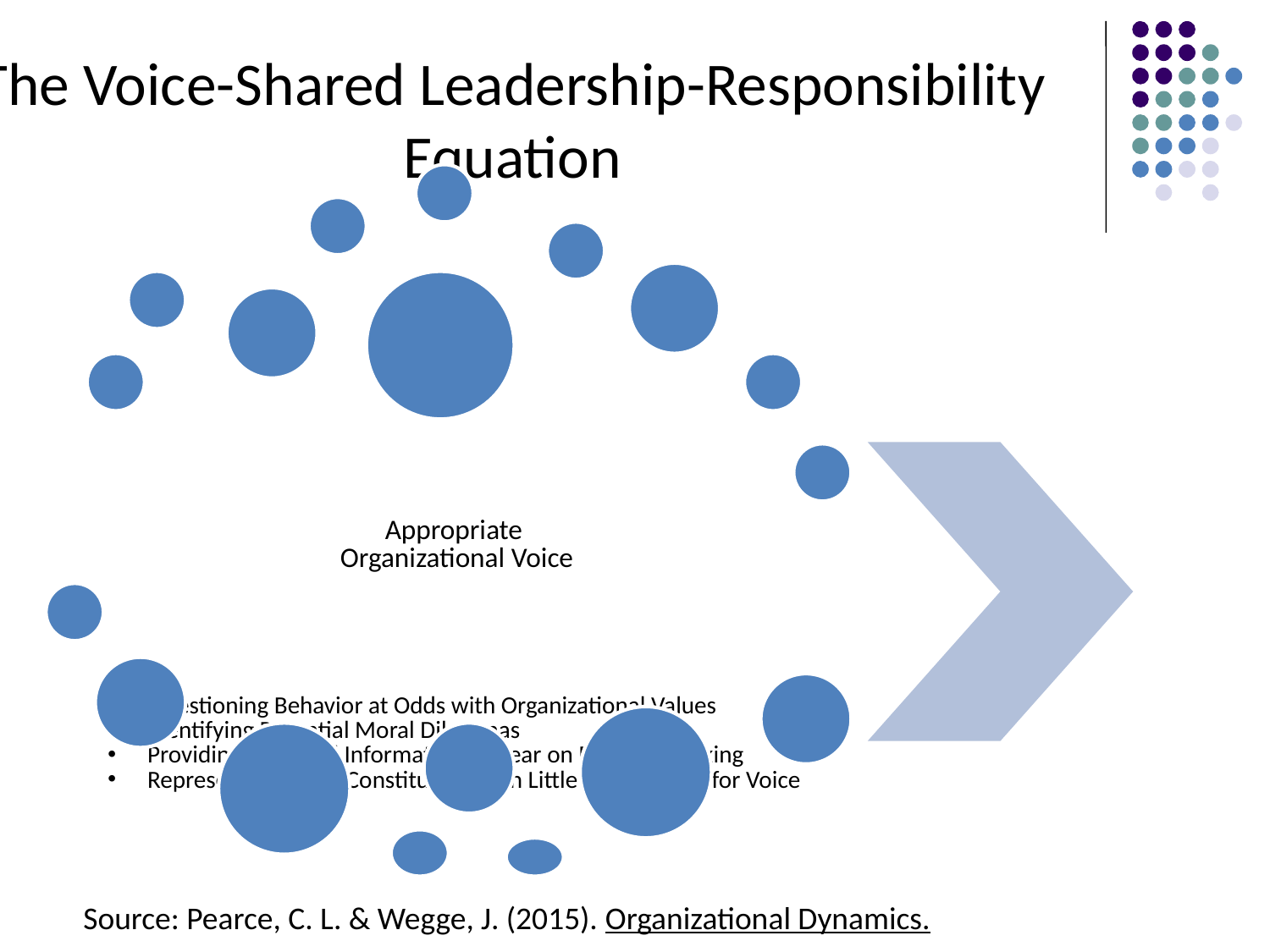

# The Voice-Shared Leadership-Responsibility Equation
Questioning Behavior at Odds with Organizational Values
Shared Leadership
Appropriate
Organizational Voice
Identifying Potential Moral Dilemmas
Providing Technical Information to Bear on Decision Making
Representing Silent Constituents with Little Opportunity for Voice
Source: Pearce, C. L. & Wegge, J. (2015). Organizational Dynamics.